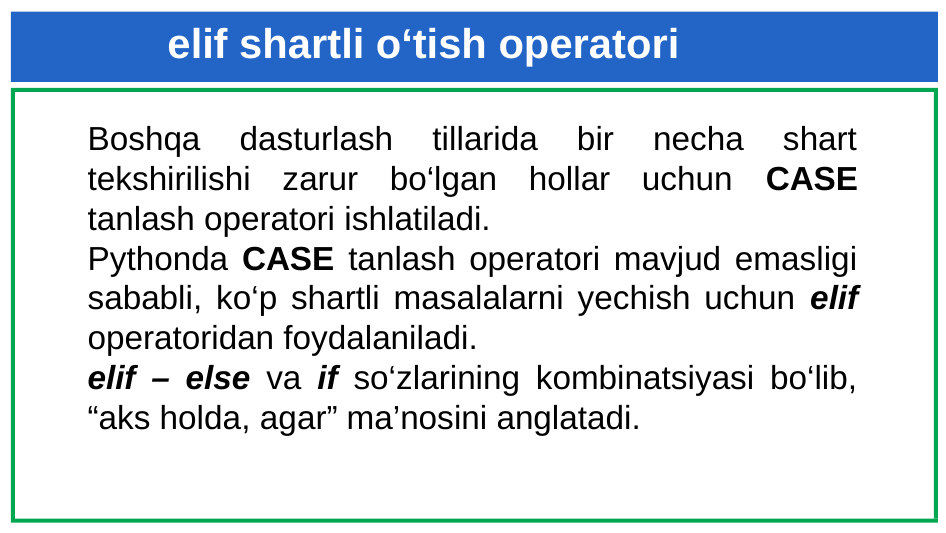

elif shartli o‘tish operatori

Boshqa dasturlash tillarida bir necha shart tekshirilishi zarur bo‘lgan hollar uchun CASE tanlash operatori ishlatiladi.
Pythonda CASE tanlash operatori mavjud emasligi sababli, ko‘p shartli masalalarni yechish uchun elif operatoridan foydalaniladi.
elif – else va if so‘zlarining kombinatsiyasi bo‘lib, “aks holda, agar” ma’nosini anglatadi.